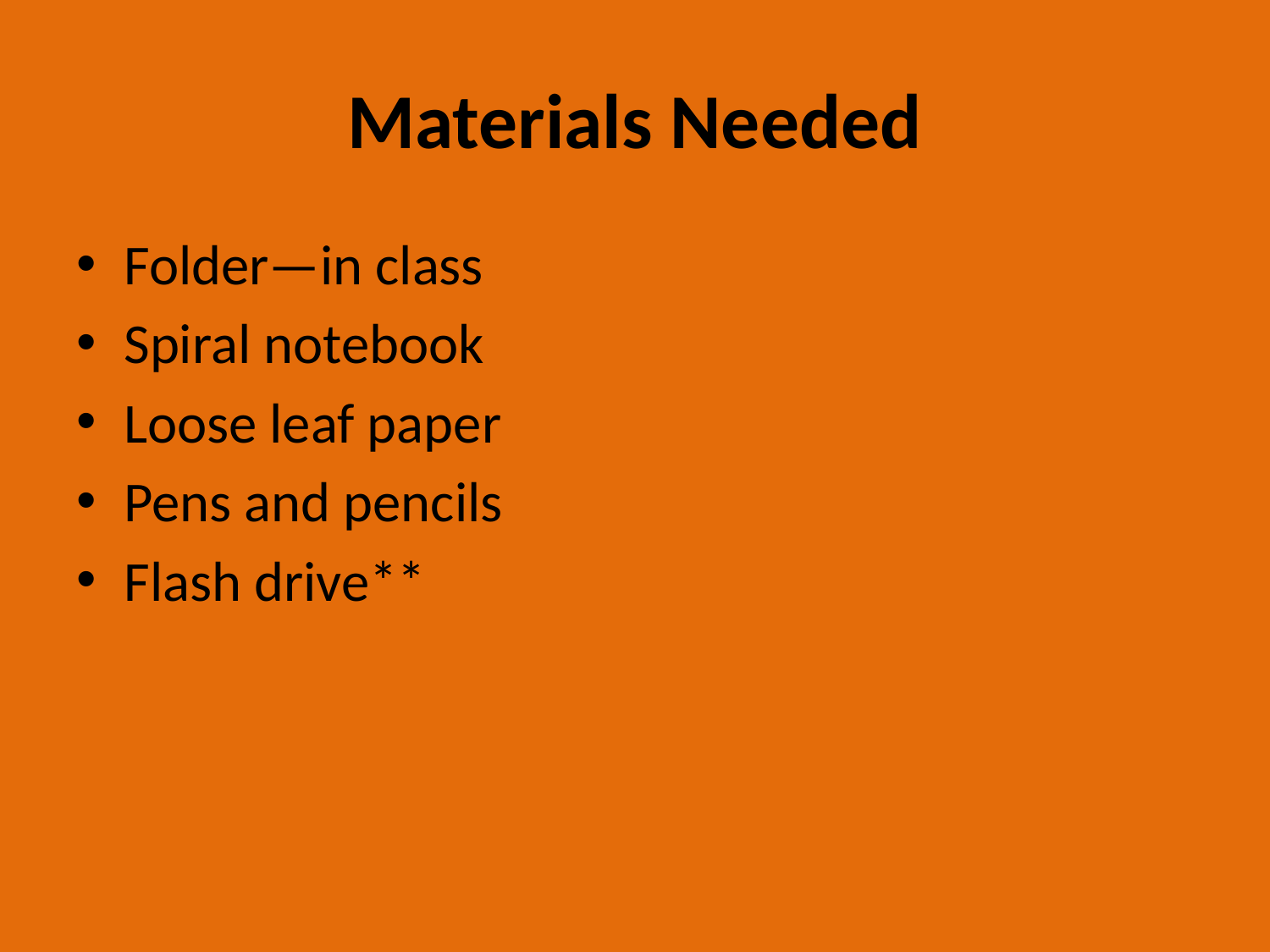

# Materials Needed
Folder—in class
Spiral notebook
Loose leaf paper
Pens and pencils
Flash drive**